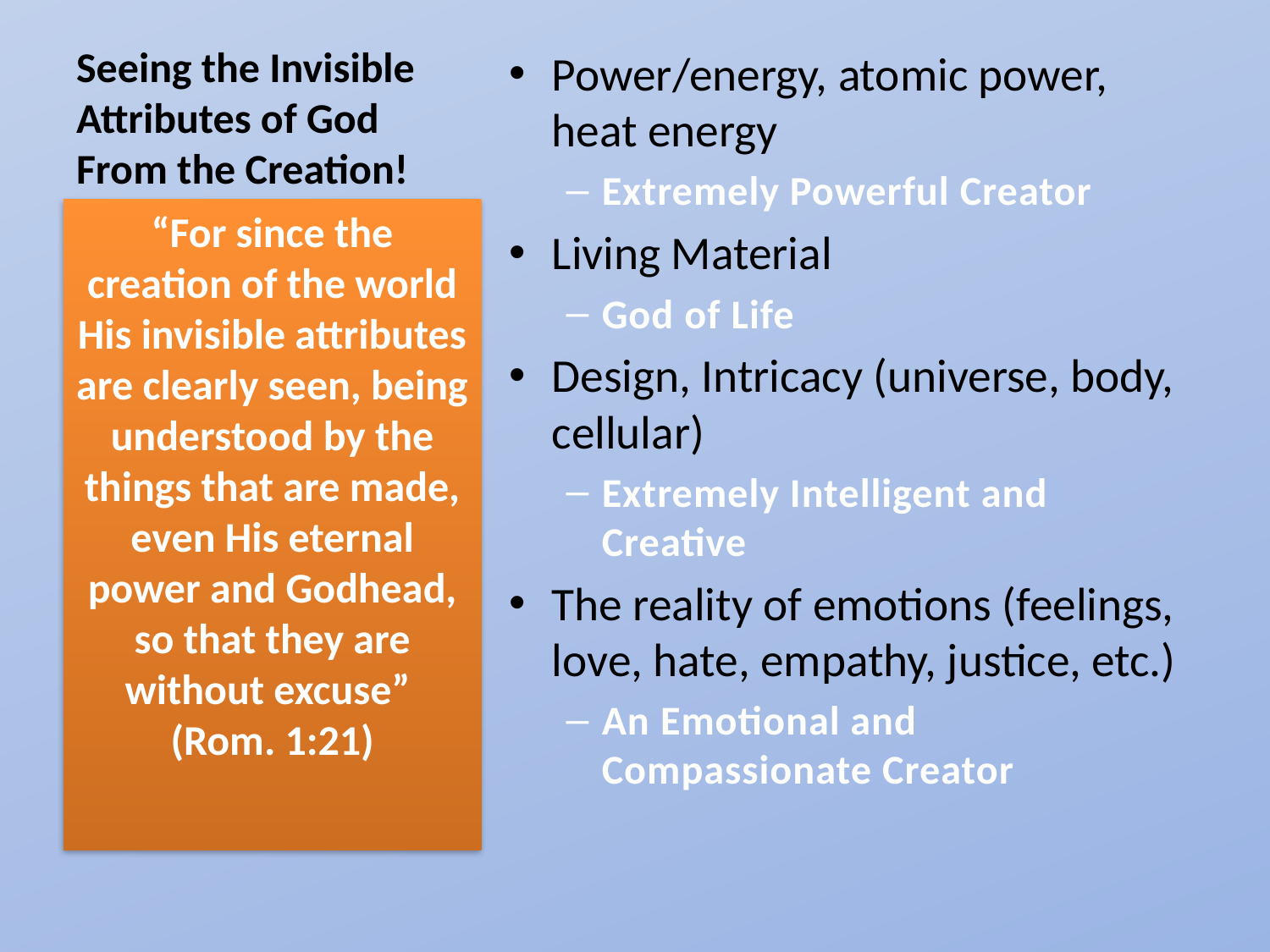

# Seeing the Invisible Attributes of God From the Creation!
Power/energy, atomic power, heat energy
Extremely Powerful Creator
Living Material
God of Life
Design, Intricacy (universe, body, cellular)
Extremely Intelligent and Creative
The reality of emotions (feelings, love, hate, empathy, justice, etc.)
An Emotional and Compassionate Creator
“For since the creation of the world His invisible attributes are clearly seen, being understood by the things that are made, even His eternal power and Godhead, so that they are without excuse”
(Rom. 1:21)